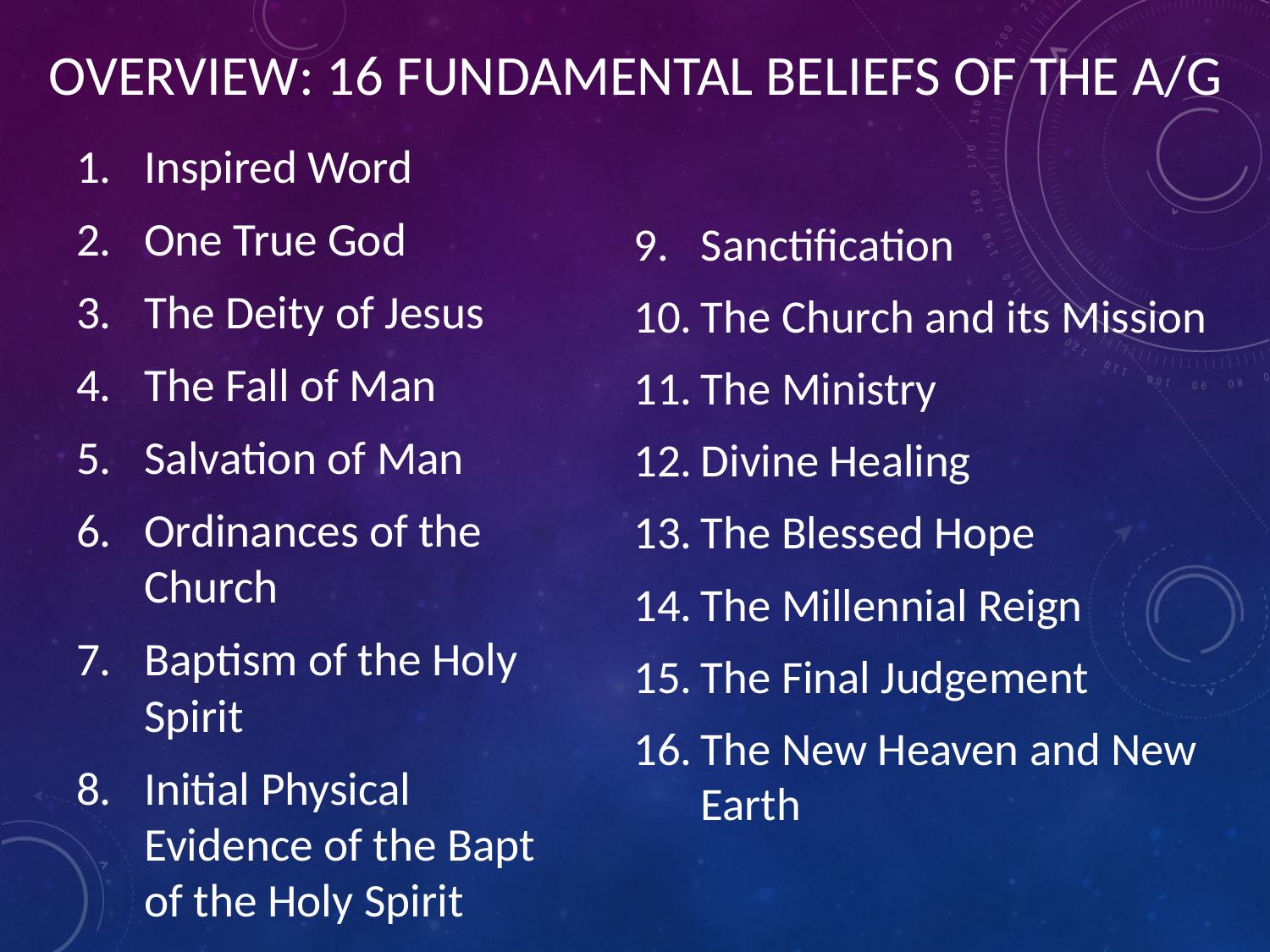

# Overview: 16 Fundamental Beliefs of the A/G
Inspired Word
One True God
The Deity of Jesus
The Fall of Man
Salvation of Man
Ordinances of the Church
Baptism of the Holy Spirit
Initial Physical Evidence of the Bapt of the Holy Spirit
Sanctification
The Church and its Mission
The Ministry
Divine Healing
The Blessed Hope
The Millennial Reign
The Final Judgement
The New Heaven and New Earth